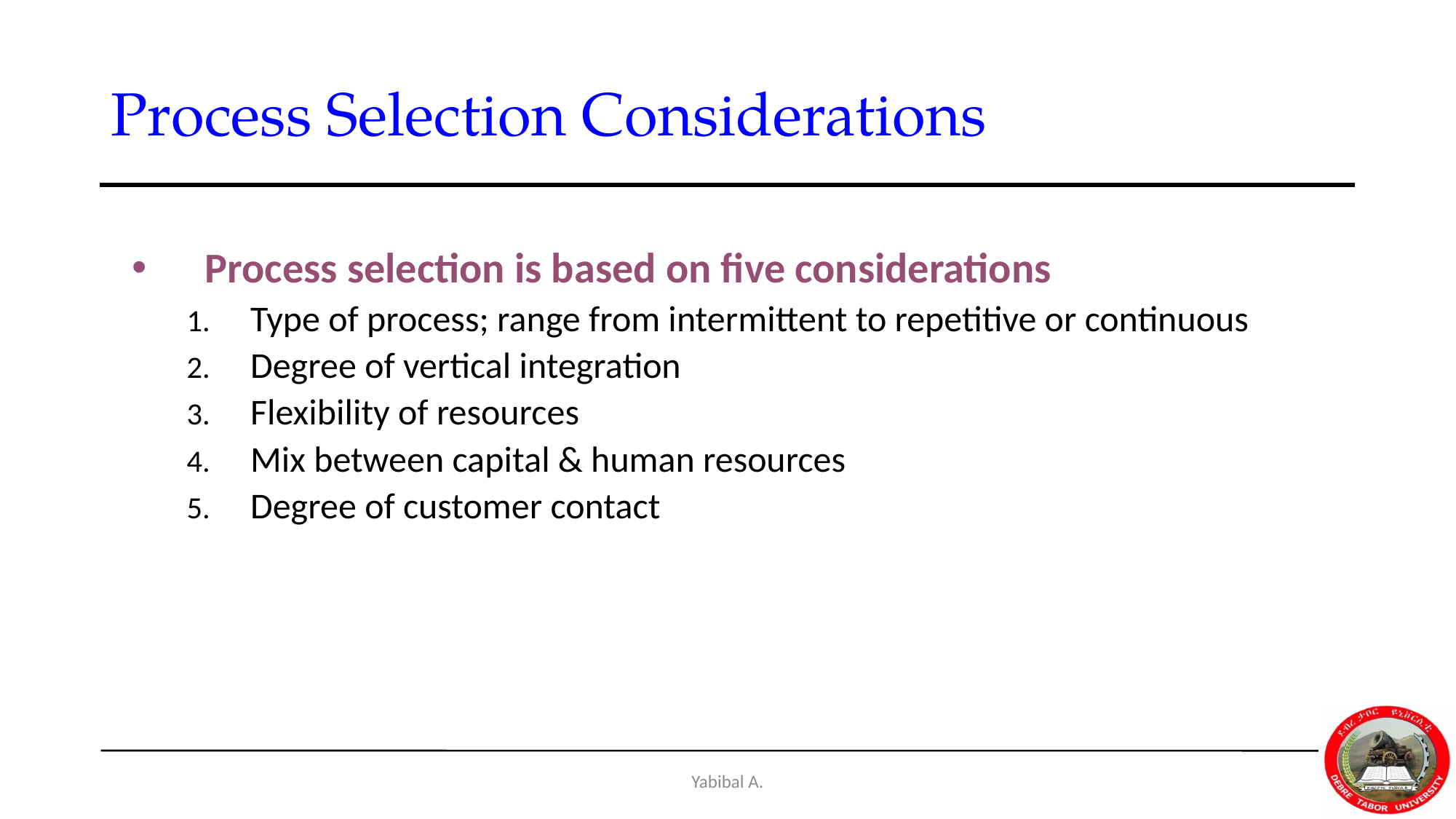

# Process Selection Considerations
Process selection is based on five considerations
Type of process; range from intermittent to repetitive or continuous
Degree of vertical integration
Flexibility of resources
Mix between capital & human resources
Degree of customer contact

Yabibal A.